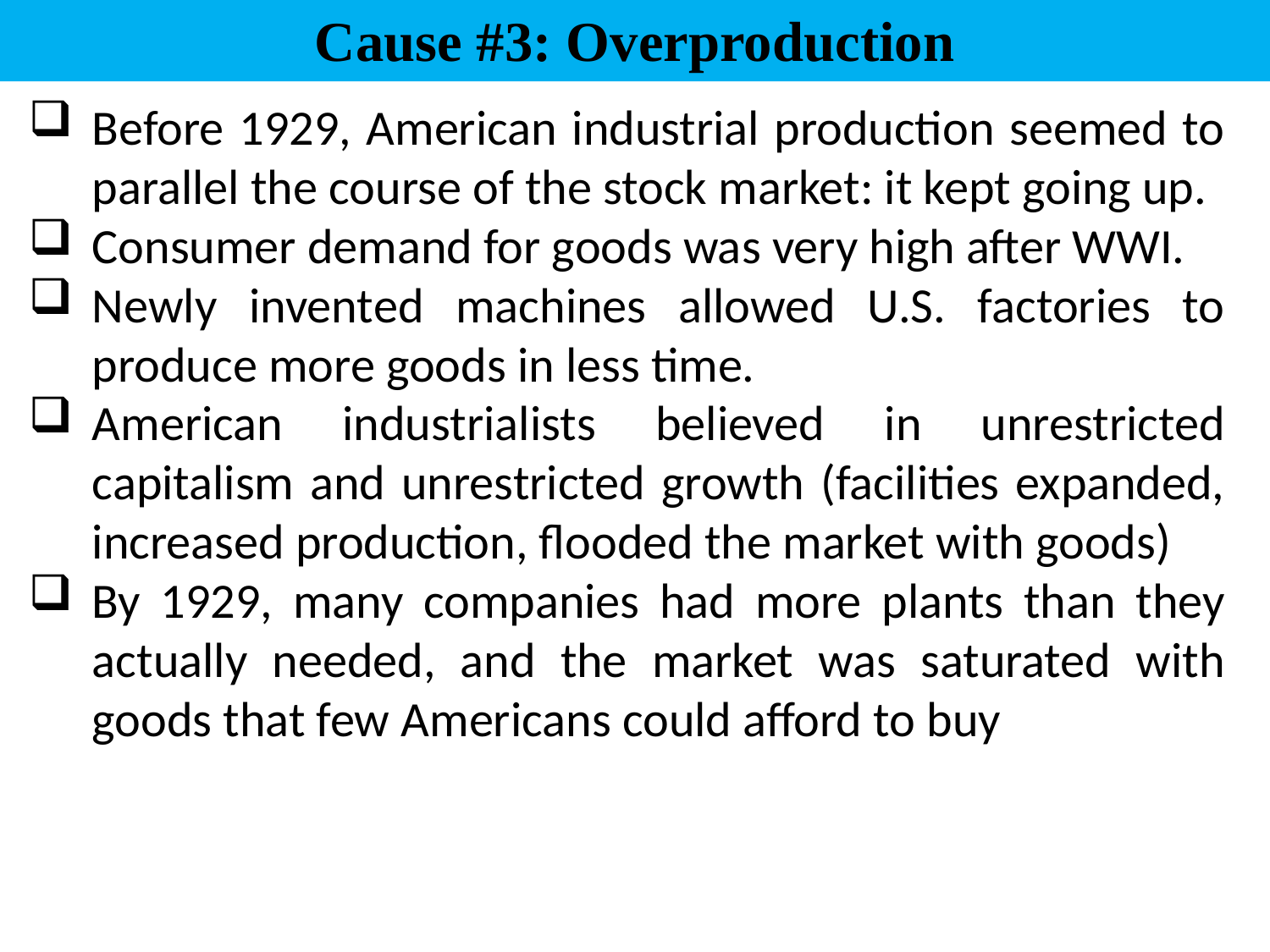

# Cause #3: Overproduction
Before 1929, American industrial production seemed to parallel the course of the stock market: it kept going up.
Consumer demand for goods was very high after WWI.
Newly invented machines allowed U.S. factories to produce more goods in less time.
American industrialists believed in unrestricted capitalism and unrestricted growth (facilities expanded, increased production, flooded the market with goods)
By 1929, many companies had more plants than they actually needed, and the market was saturated with goods that few Americans could afford to buy